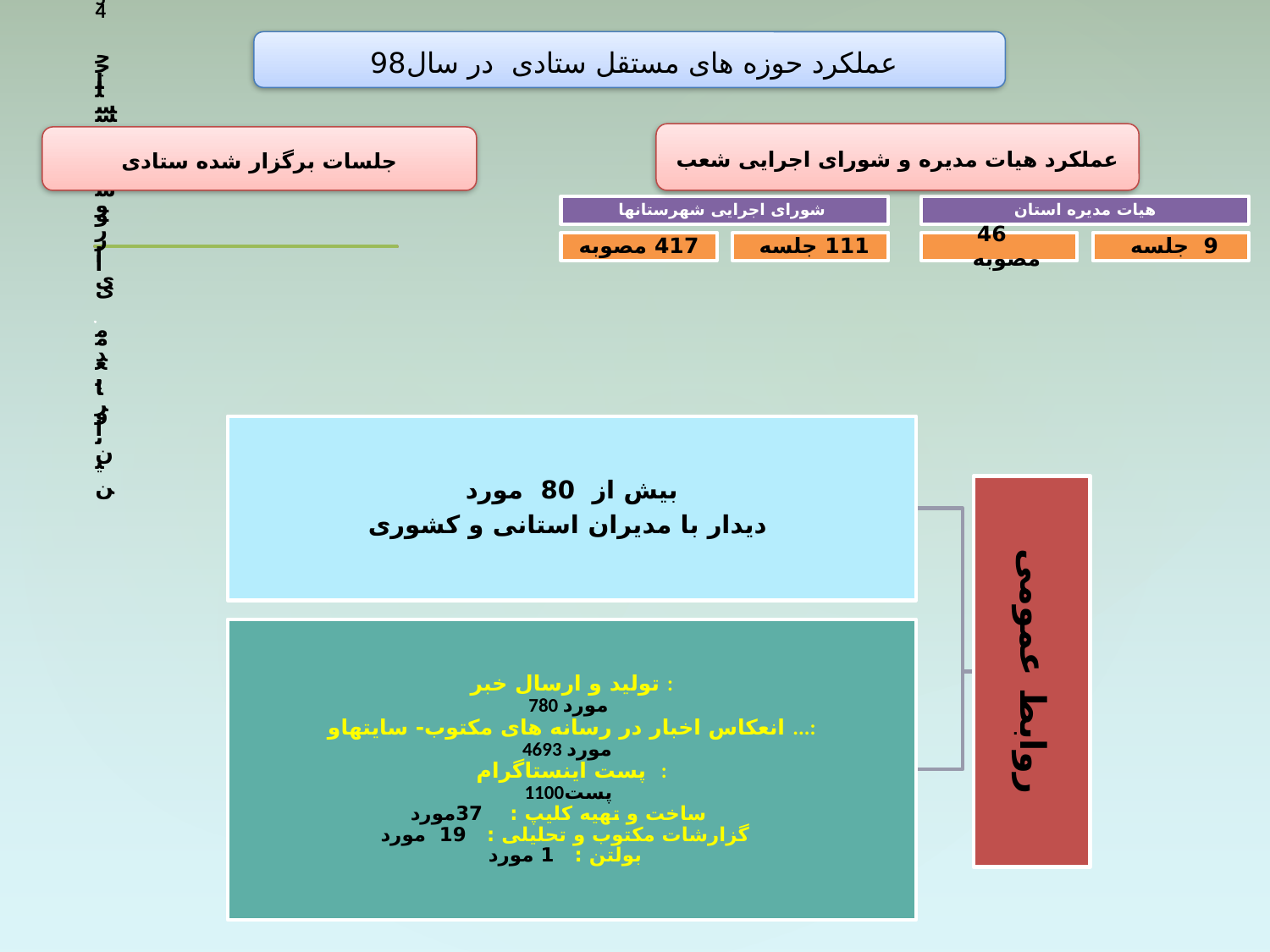

عملکرد حوزه های مستقل ستادی  در سال98
عملکرد هیات مدیره و شورای اجرایی شعب
جلسات برگزار شده ستادی
هیات مدیره استان
   46  مصوبه
9  جلسه
 شورای اجرایی شهرستانها
417 مصوبه
111 جلسه

روابط عمومی
بیش از  80  مورد
 دیدار با مدیران استانی و کشوری
تولید و ارسال خبر :
780 مورد
انعکاس اخبار در رسانه های مکتوب- سایتهاو ...:
 4693 مورد
پست اینستاگرام  :
1100پست
ساخت و تهیه کلیپ :    37مورد
گزارشات مکتوب و تحلیلی :   19  مورد
بولتن :   1 مورد